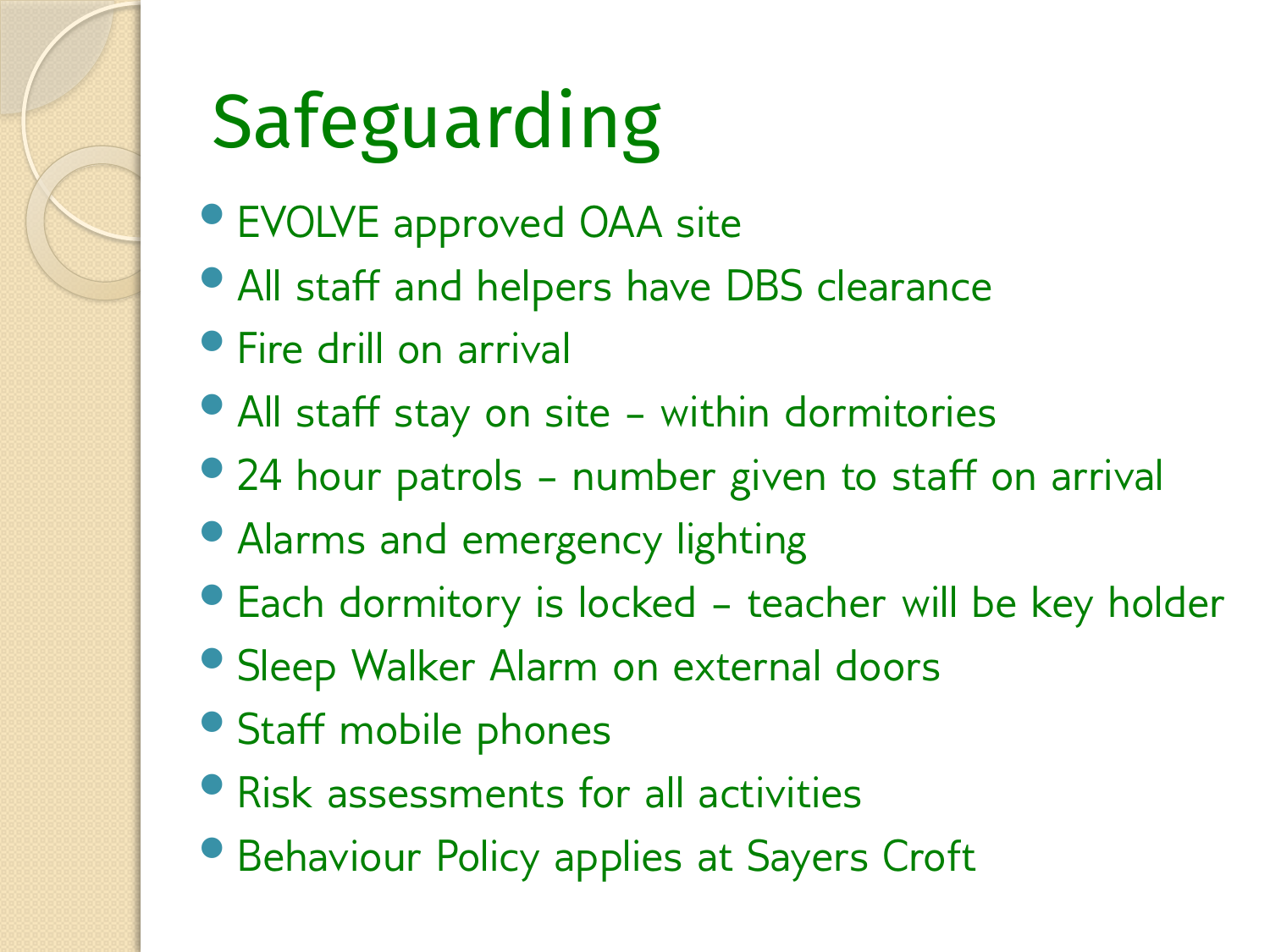

# Safeguarding
EVOLVE approved OAA site
All staff and helpers have DBS clearance
Fire drill on arrival
All staff stay on site – within dormitories
24 hour patrols – number given to staff on arrival
Alarms and emergency lighting
Each dormitory is locked – teacher will be key holder
Sleep Walker Alarm on external doors
Staff mobile phones
Risk assessments for all activities
Behaviour Policy applies at Sayers Croft